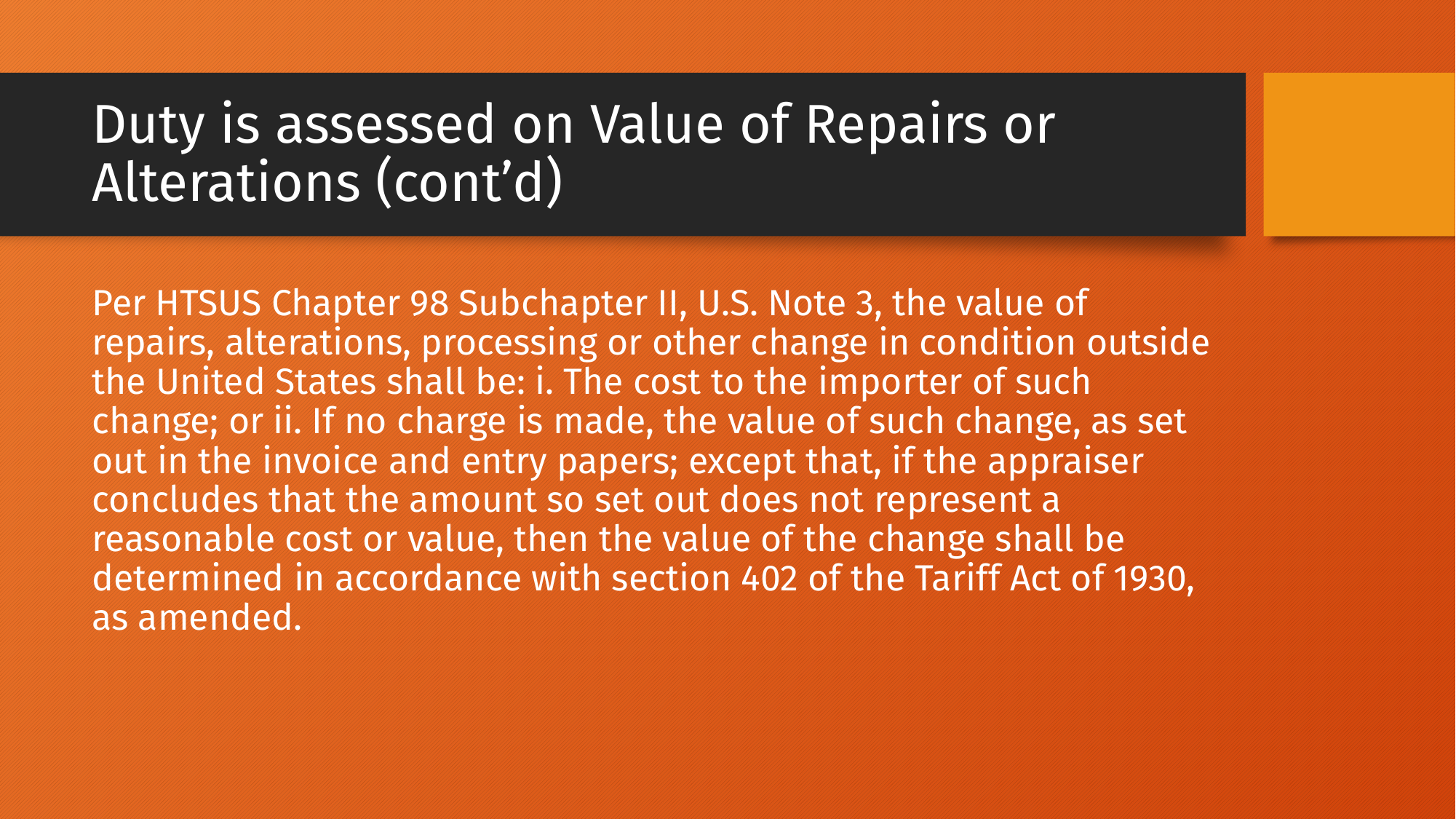

# Duty is assessed on Value of Repairs or Alterations (cont’d)
Per HTSUS Chapter 98 Subchapter II, U.S. Note 3, the value of repairs, alterations, processing or other change in condition outside the United States shall be: i. The cost to the importer of such change; or ii. If no charge is made, the value of such change, as set out in the invoice and entry papers; except that, if the appraiser concludes that the amount so set out does not represent a reasonable cost or value, then the value of the change shall be determined in accordance with section 402 of the Tariff Act of 1930, as amended.